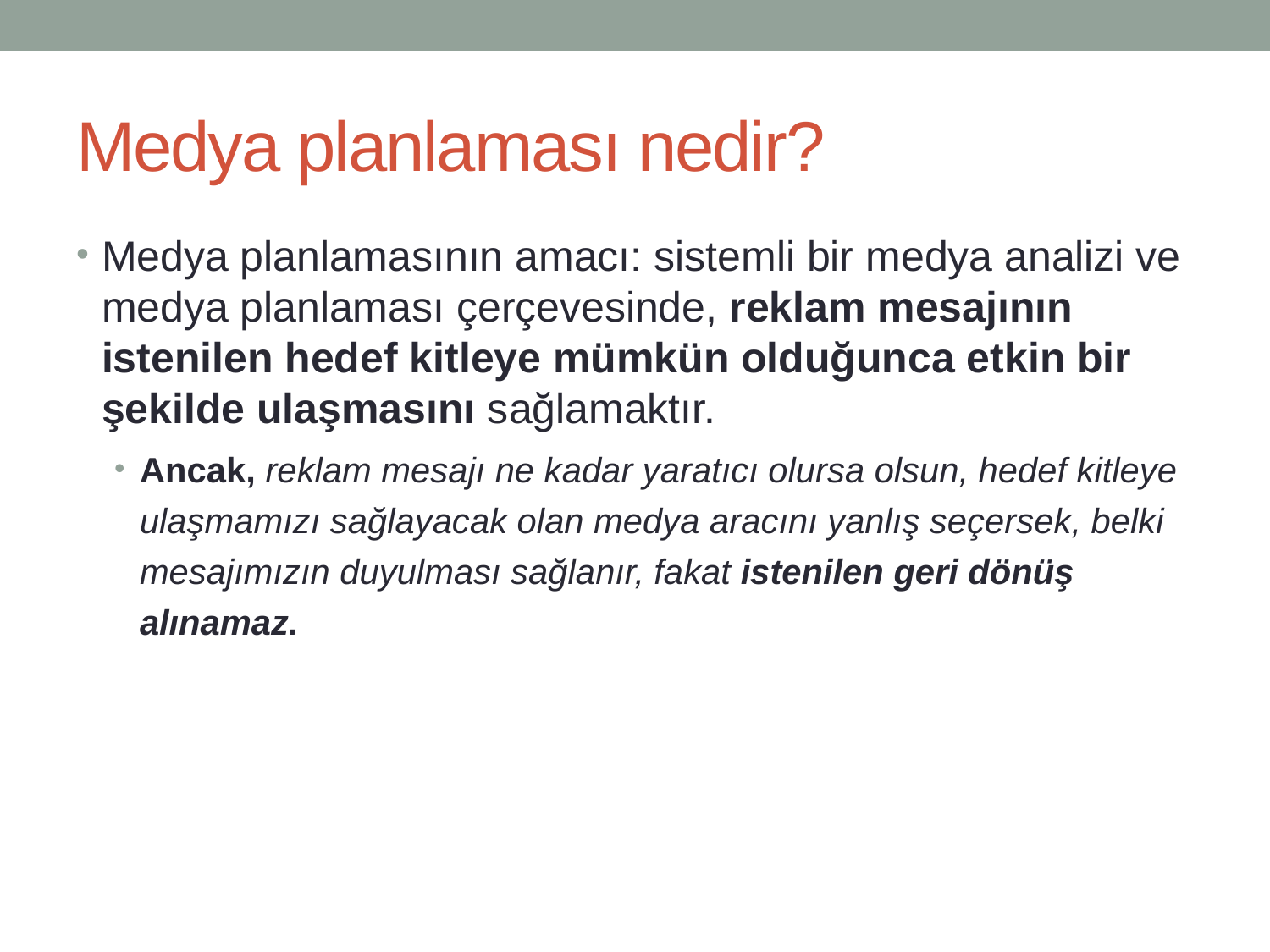

# Medya planlaması nedir?
Medya planlamasının amacı: sistemli bir medya analizi ve medya planlaması çerçevesinde, reklam mesajının istenilen hedef kitleye mümkün olduğunca etkin bir şekilde ulaşmasını sağlamaktır.
Ancak, reklam mesajı ne kadar yaratıcı olursa olsun, hedef kitleye ulaşmamızı sağlayacak olan medya aracını yanlış seçersek, belki mesajımızın duyulması sağlanır, fakat istenilen geri dönüş alınamaz.